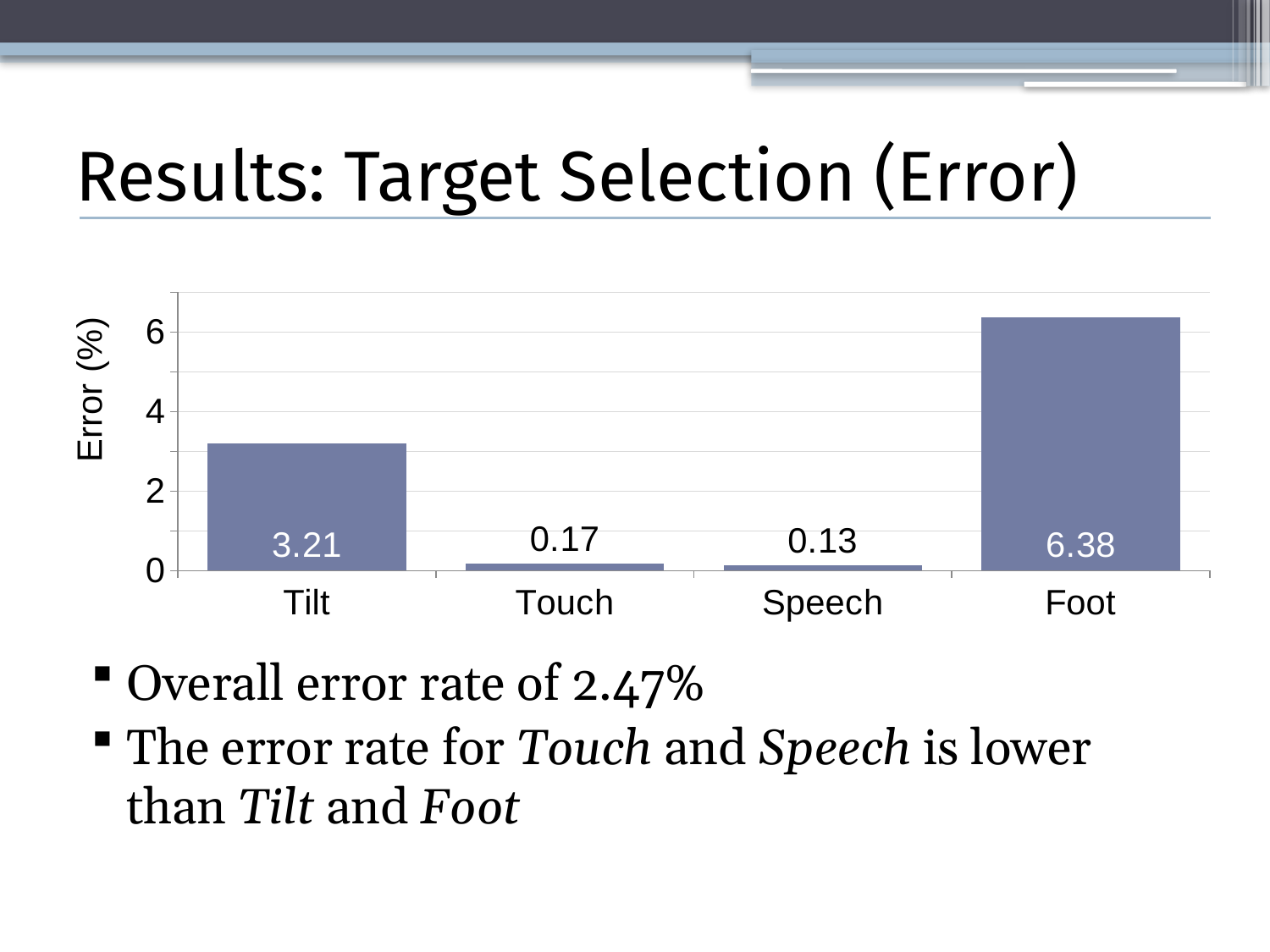

# Results: Target Selection (Error)

### Chart

| Category |  |
|---|---|
| Tilt | 3.20833333333334 |
| Touch | 0.16666666666666669 |
| Speech | 0.125 |
| Foot | 6.375 |
Overall error rate of 2.47%
The error rate for Touch and Speech is lower than Tilt and Foot